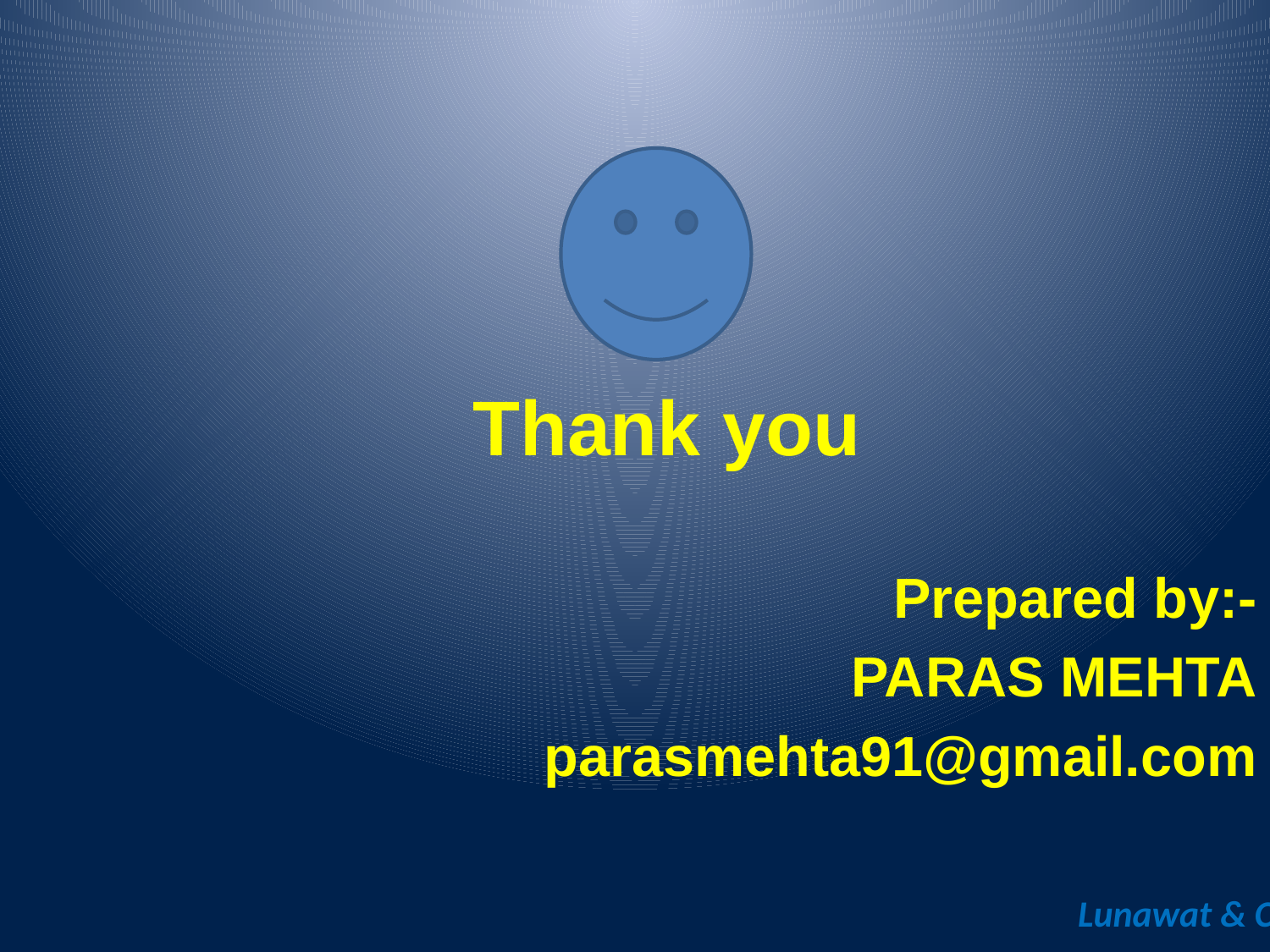

Thank you

Prepared by:-
PARAS MEHTA
parasmehta91@gmail.com